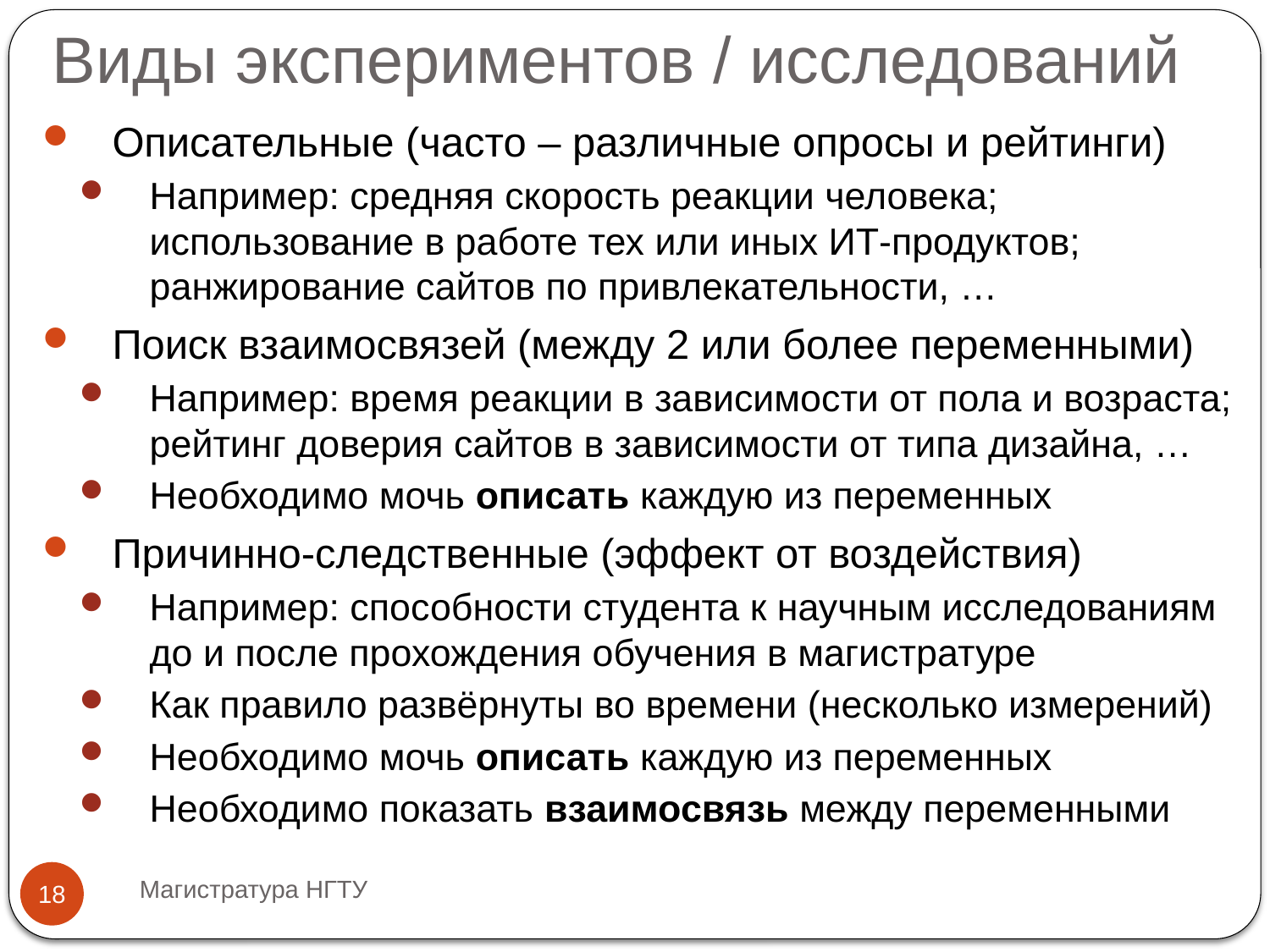

# Виды экспериментов / исследований
Описательные (часто – различные опросы и рейтинги)
Например: средняя скорость реакции человека; использование в работе тех или иных ИТ-продуктов; ранжирование сайтов по привлекательности, …
Поиск взаимосвязей (между 2 или более переменными)
Например: время реакции в зависимости от пола и возраста; рейтинг доверия сайтов в зависимости от типа дизайна, …
Необходимо мочь описать каждую из переменных
Причинно-следственные (эффект от воздействия)
Например: способности студента к научным исследованиям до и после прохождения обучения в магистратуре
Как правило развёрнуты во времени (несколько измерений)
Необходимо мочь описать каждую из переменных
Необходимо показать взаимосвязь между переменными
Магистратура НГТУ
18